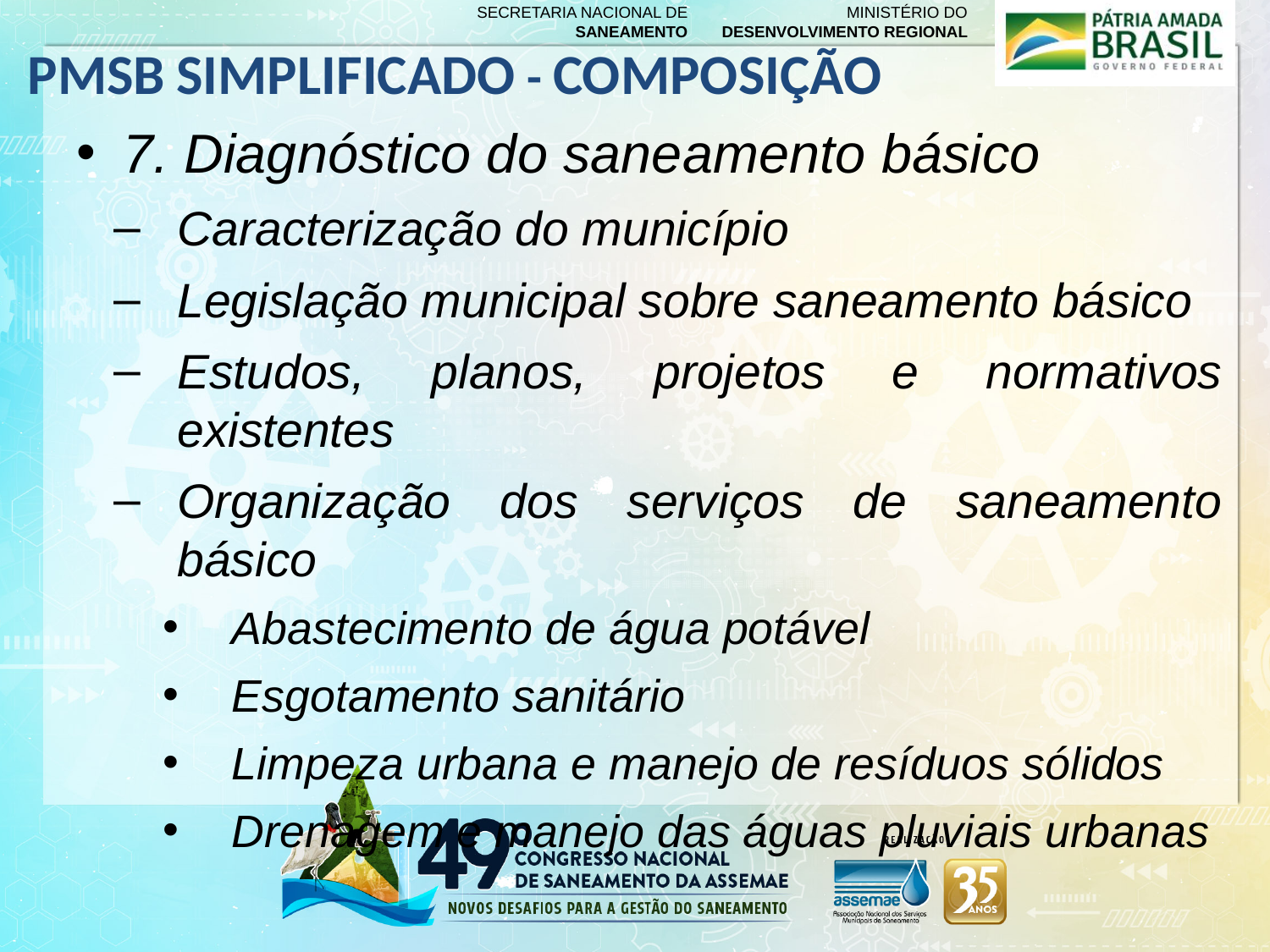

PMSB SIMPLIFICADO - COMPOSIÇÃO
7. Diagnóstico do saneamento básico
Caracterização do município
Legislação municipal sobre saneamento básico
Estudos, planos, projetos e normativos existentes
Organização dos serviços de saneamento básico
Abastecimento de água potável
Esgotamento sanitário
Limpeza urbana e manejo de resíduos sólidos
Drenagem e manejo das águas pluviais urbanas